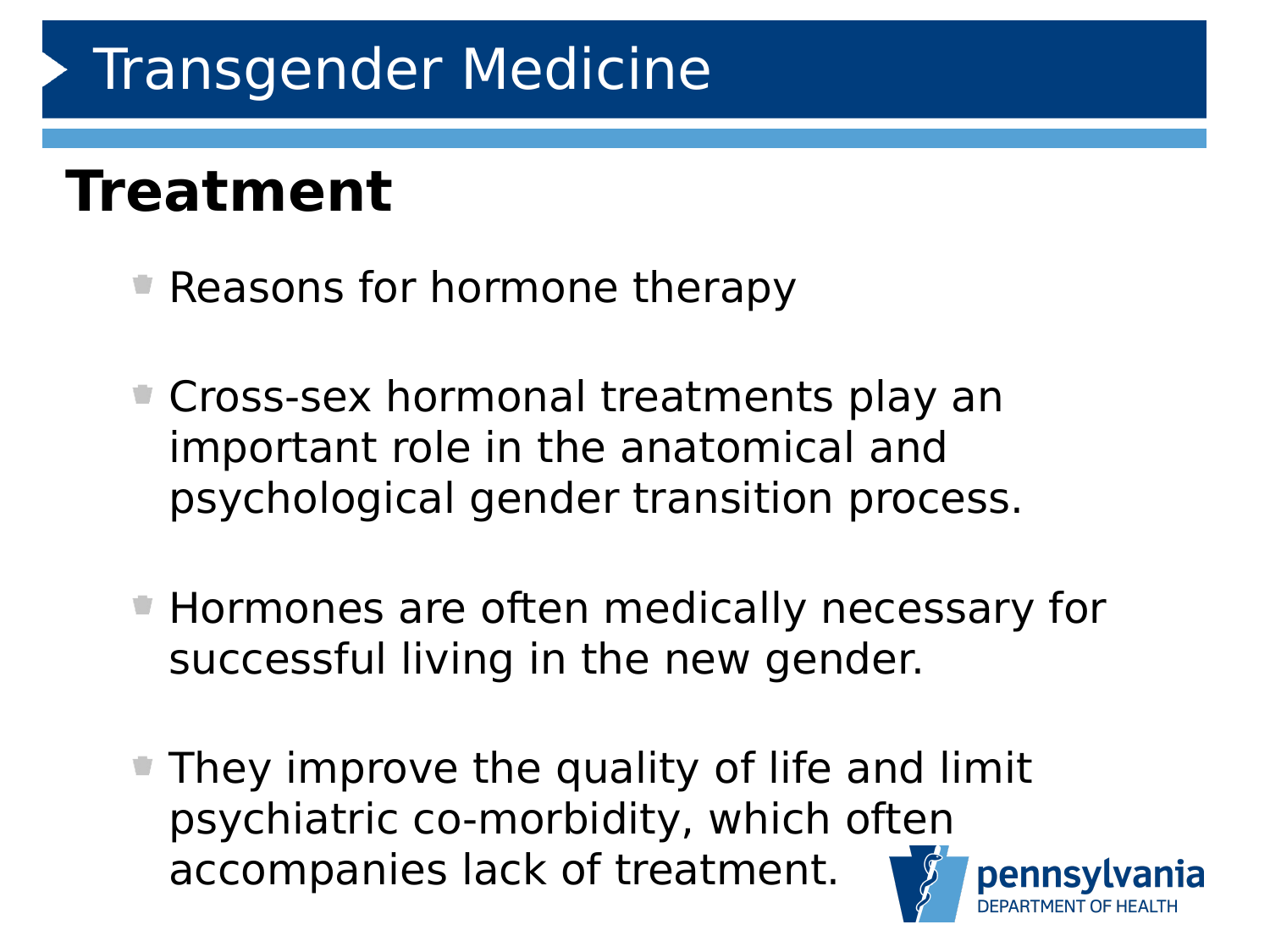

# Transgender Medicine
Treatment

Reasons for hormone therapy

Cross-sex hormonal treatments play an important role in the anatomical and psychological gender transition process.

Hormones are often medically necessary for successful living in the new gender.

They improve the quality of life and limit psychiatric co-morbidity, which often accompanies lack of treatment.